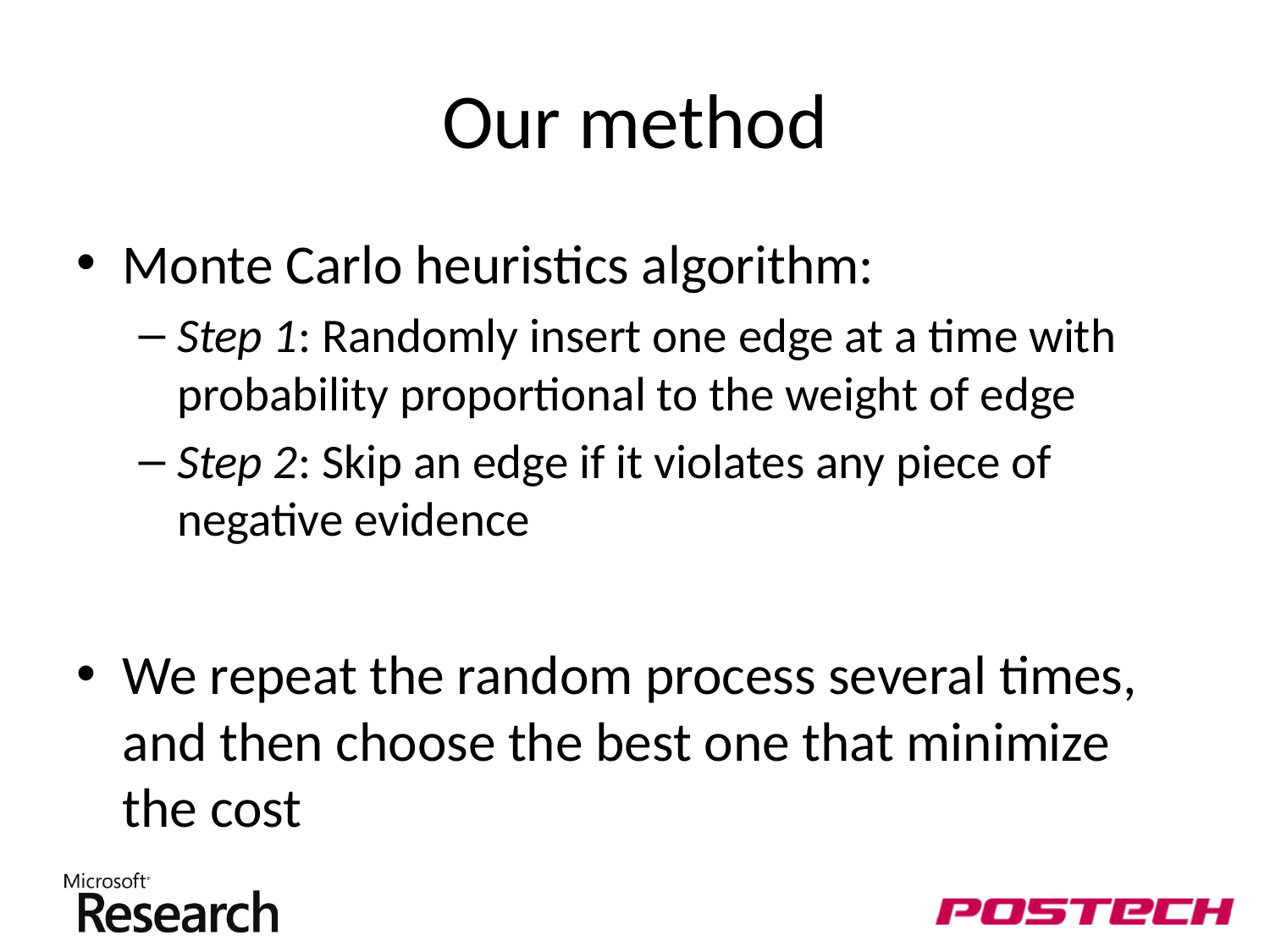

# Our method
Monte Carlo heuristics algorithm:
Step 1: Randomly insert one edge at a time with probability proportional to the weight of edge
Step 2: Skip an edge if it violates any piece of negative evidence

We repeat the random process several times, and then choose the best one that minimize the cost